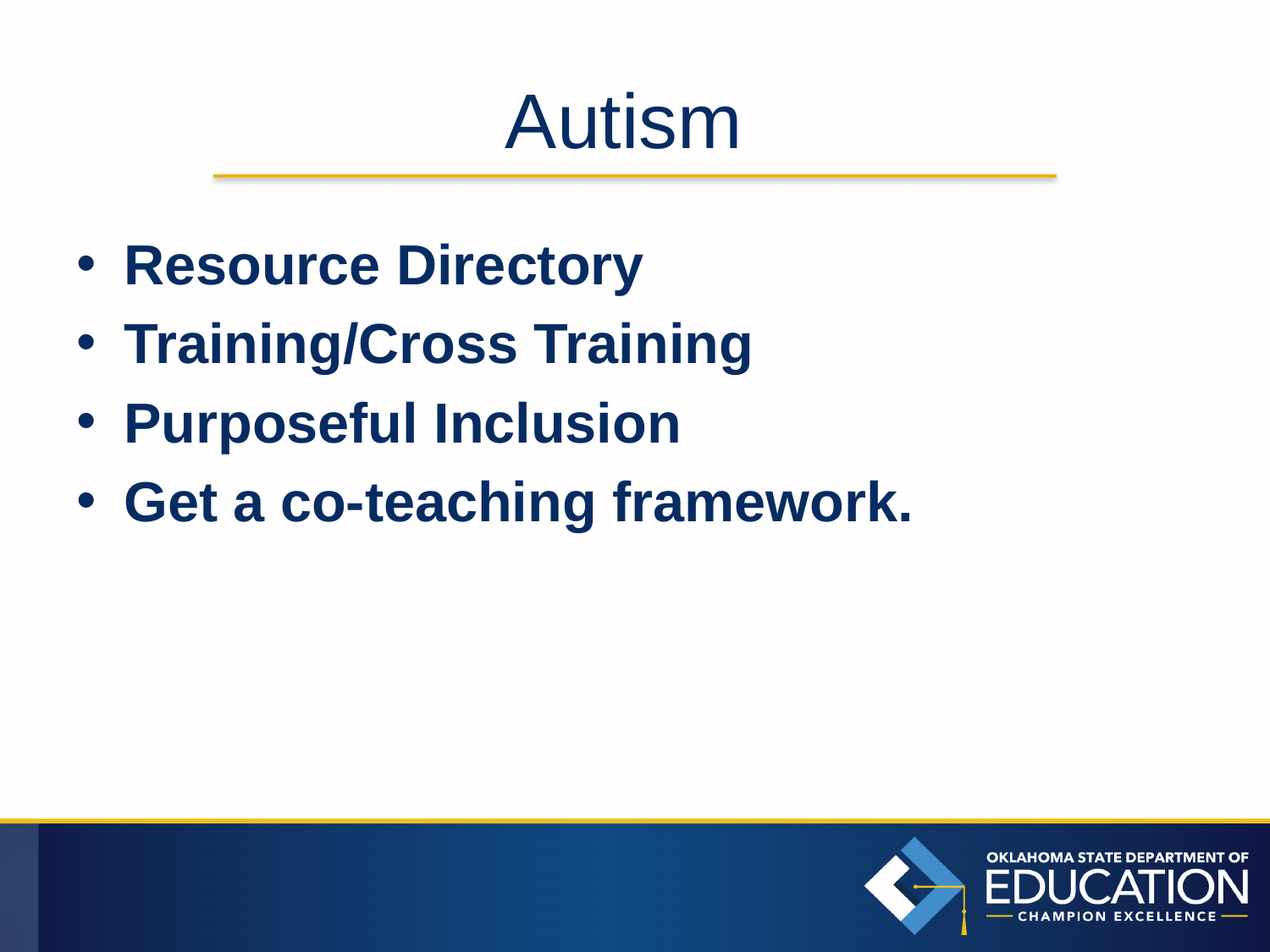

# Autism
Resource Directory
Training/Cross Training
Purposeful Inclusion
Get a co-teaching framework.